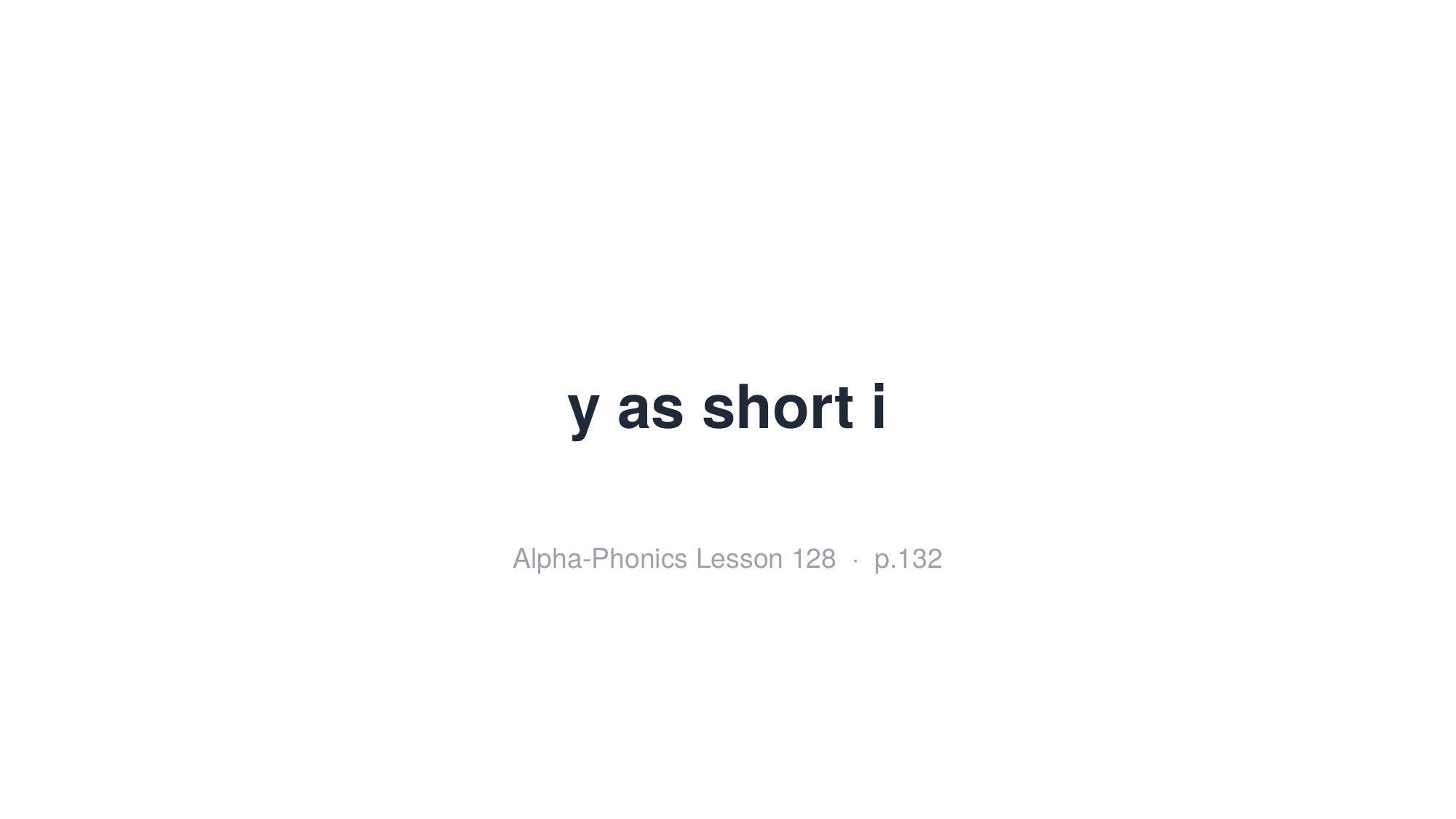

y as short i
Alpha-Phonics Lesson 128  ·  p.132